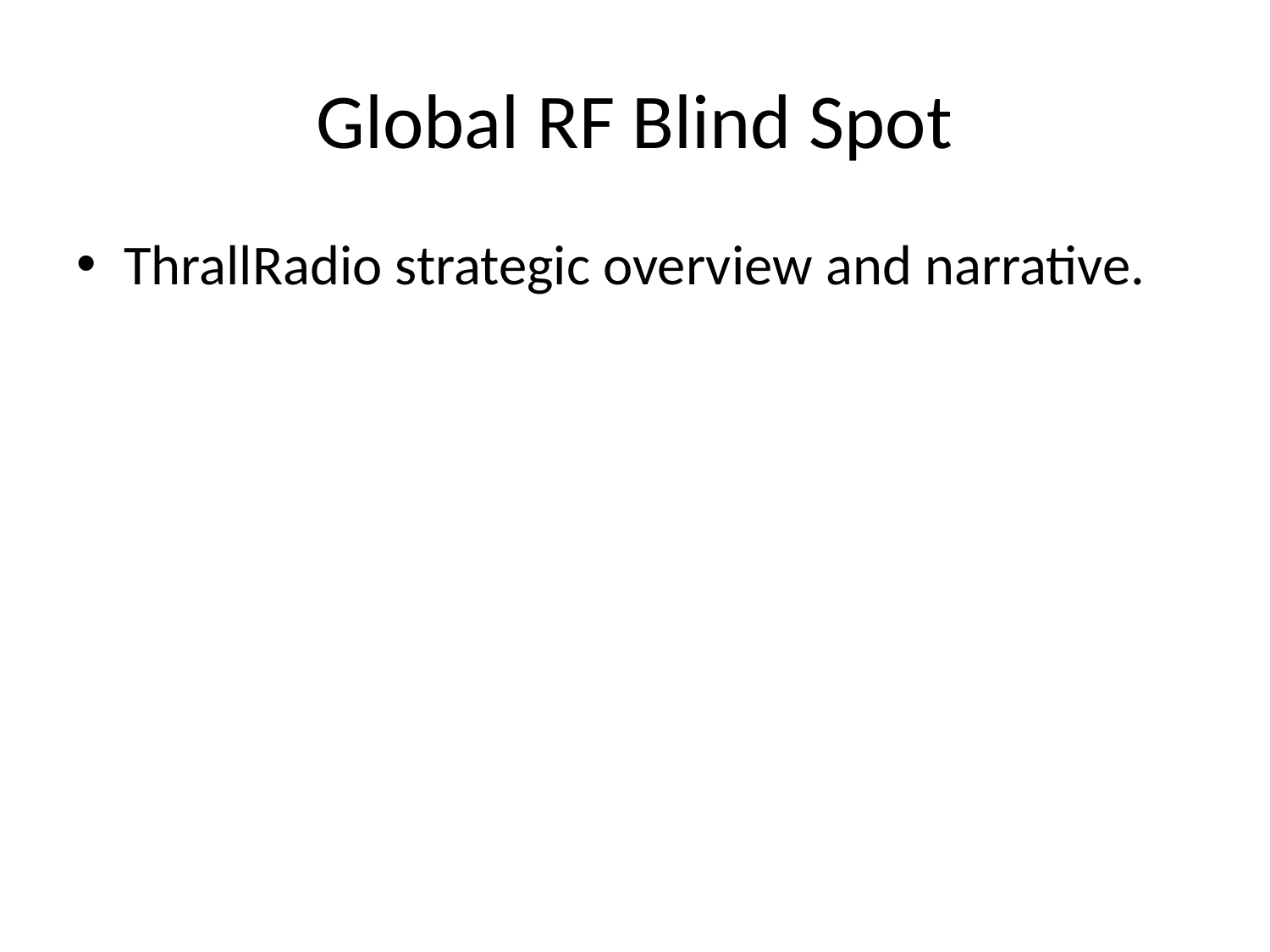

# Global RF Blind Spot
ThrallRadio strategic overview and narrative.